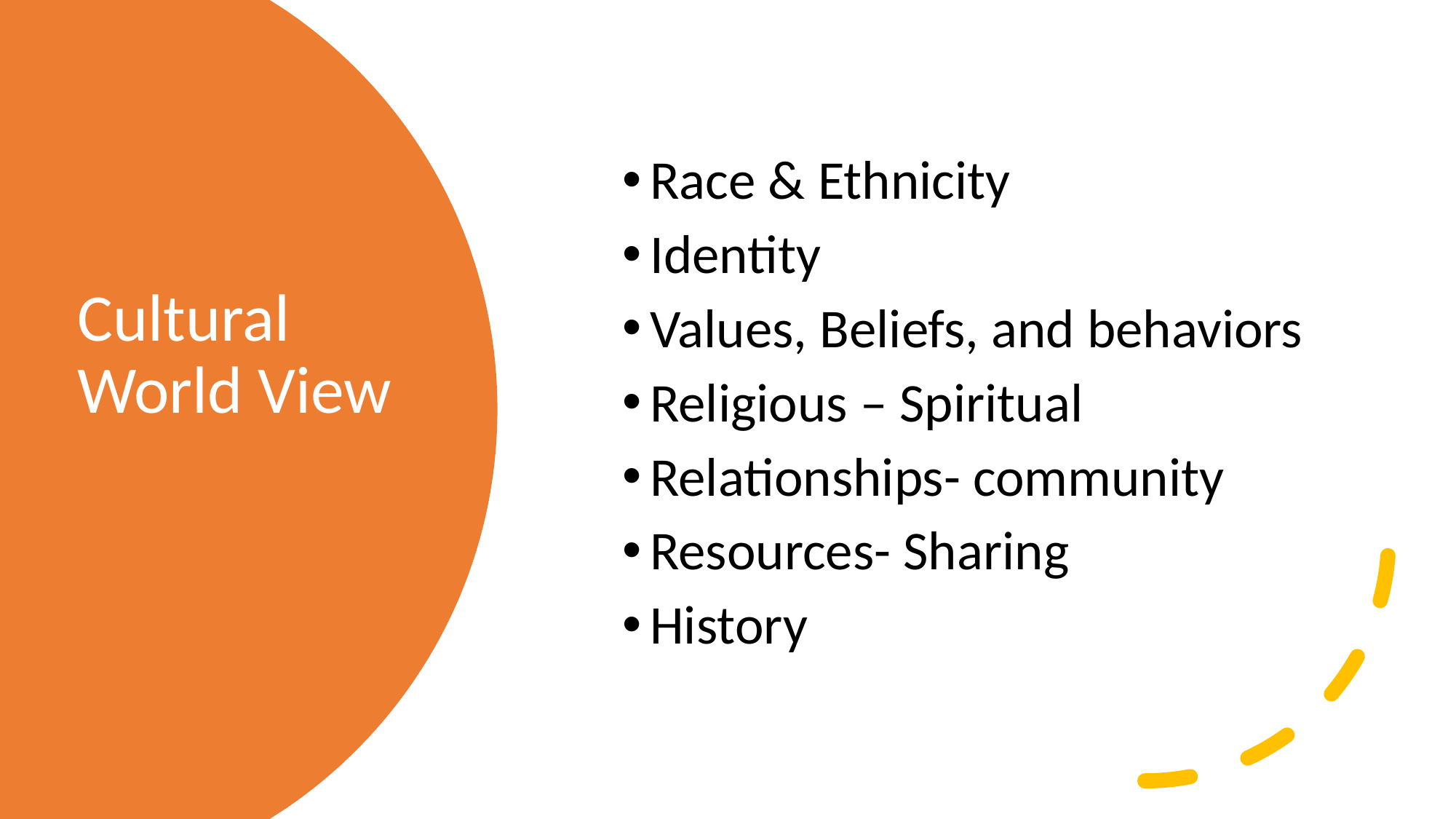

# Cultural World View
Race & Ethnicity
Identity
Values, Beliefs, and behaviors
Religious – Spiritual
Relationships- community
Resources- Sharing
History